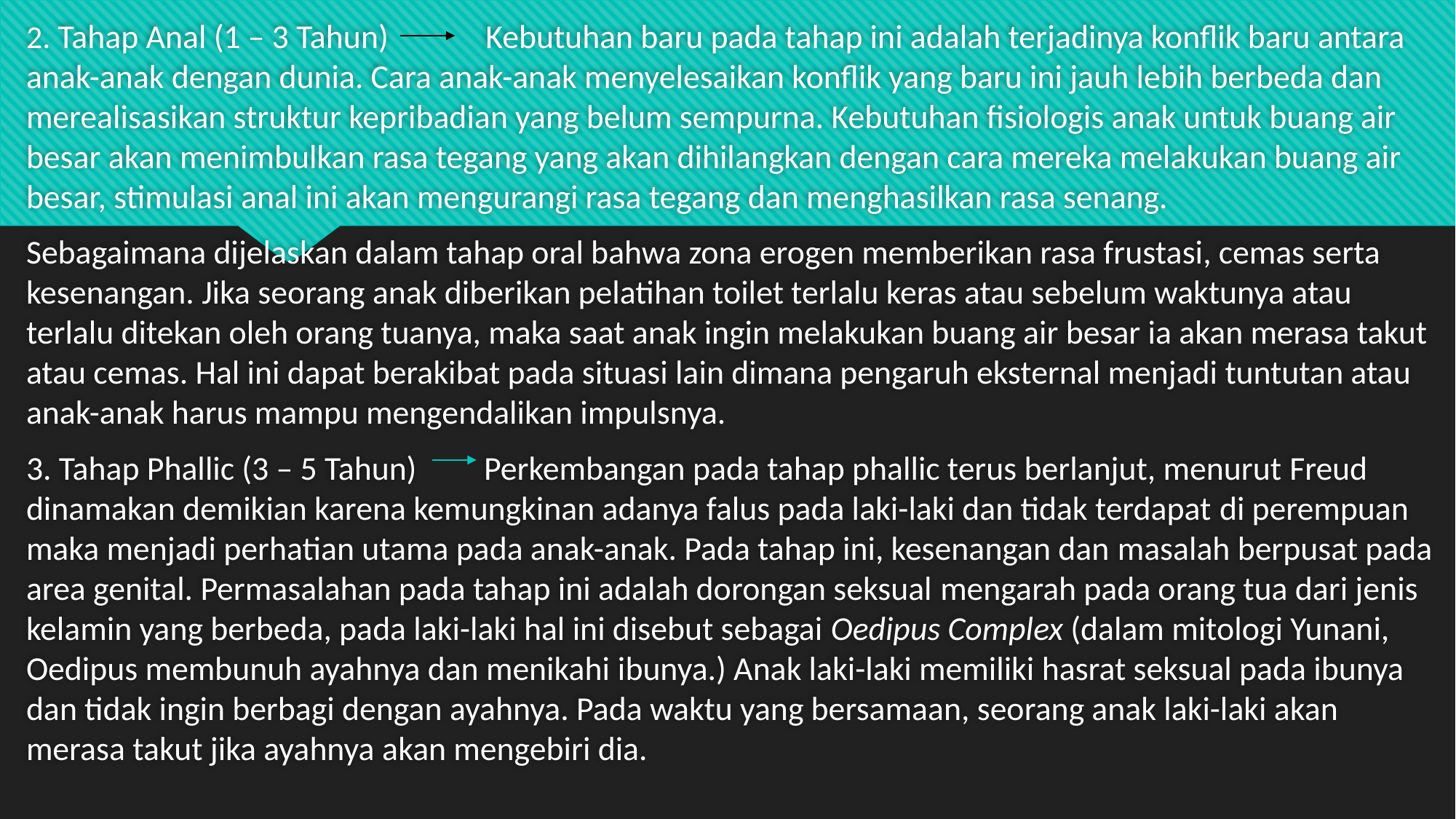

2. Tahap Anal (1 – 3 Tahun)             Kebutuhan baru pada tahap ini adalah terjadinya konflik baru antara anak-anak dengan dunia. Cara anak-anak menyelesaikan konflik yang baru ini jauh lebih berbeda dan merealisasikan struktur kepribadian yang belum sempurna. Kebutuhan fisiologis anak untuk buang air besar akan menimbulkan rasa tegang yang akan dihilangkan dengan cara mereka melakukan buang air besar, stimulasi anal ini akan mengurangi rasa tegang dan menghasilkan rasa senang.
Sebagaimana dijelaskan dalam tahap oral bahwa zona erogen memberikan rasa frustasi, cemas serta kesenangan. Jika seorang anak diberikan pelatihan toilet terlalu keras atau sebelum waktunya atau terlalu ditekan oleh orang tuanya, maka saat anak ingin melakukan buang air besar ia akan merasa takut atau cemas. Hal ini dapat berakibat pada situasi lain dimana pengaruh eksternal menjadi tuntutan atau anak-anak harus mampu mengendalikan impulsnya.
3. Tahap Phallic (3 – 5 Tahun)         Perkembangan pada tahap phallic terus berlanjut, menurut Freud dinamakan demikian karena kemungkinan adanya falus pada laki-laki dan tidak terdapat di perempuan maka menjadi perhatian utama pada anak-anak. Pada tahap ini, kesenangan dan masalah berpusat pada area genital. Permasalahan pada tahap ini adalah dorongan seksual mengarah pada orang tua dari jenis kelamin yang berbeda, pada laki-laki hal ini disebut sebagai Oedipus Complex (dalam mitologi Yunani, Oedipus membunuh ayahnya dan menikahi ibunya.) Anak laki-laki memiliki hasrat seksual pada ibunya dan tidak ingin berbagi dengan ayahnya. Pada waktu yang bersamaan, seorang anak laki-laki akan merasa takut jika ayahnya akan mengebiri dia.